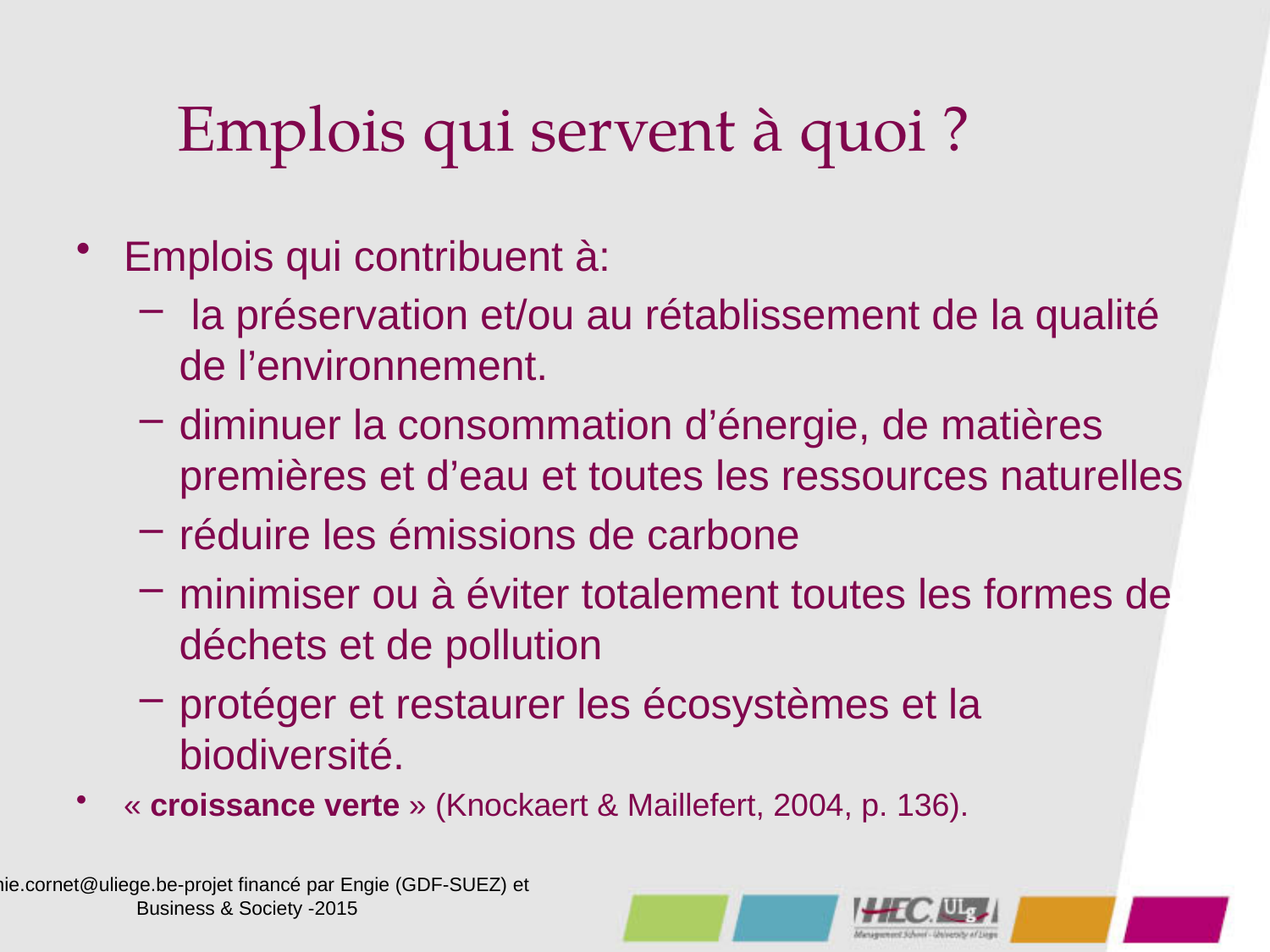

# Emplois qui servent à quoi ?
Emplois qui contribuent à:
 la préservation et/ou au rétablissement de la qualité de l’environnement.
diminuer la consommation d’énergie, de matières premières et d’eau et toutes les ressources naturelles
réduire les émissions de carbone
minimiser ou à éviter totalement toutes les formes de déchets et de pollution
protéger et restaurer les écosystèmes et la biodiversité.
« croissance verte » (Knockaert & Maillefert, 2004, p. 136).

Annie.cornet@uliege.be-projet financé par Engie (GDF-SUEZ) et Business & Society -2015